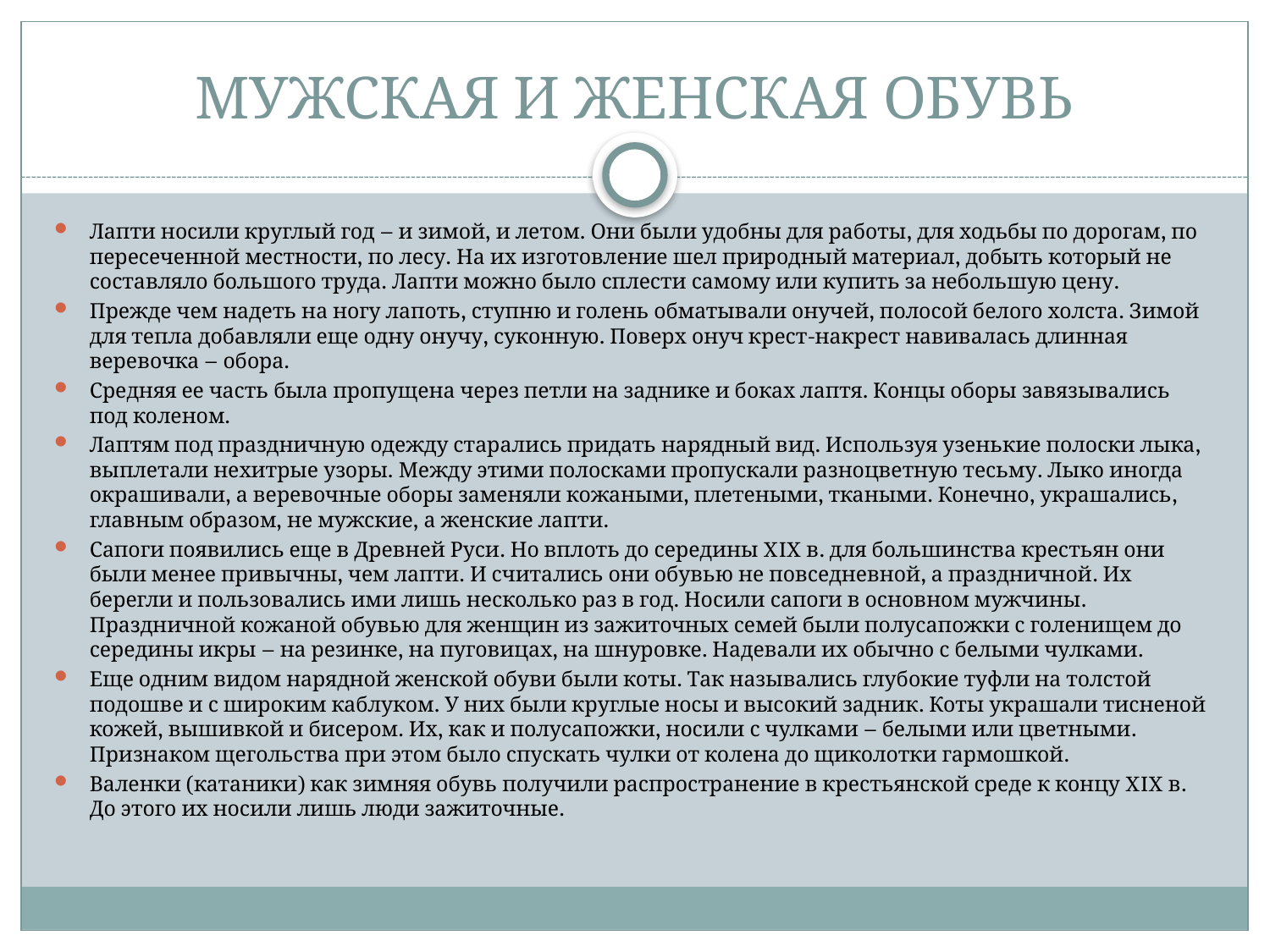

# МУЖСКАЯ И ЖЕНСКАЯ ОБУВЬ
Лапти носили круглый год – и зимой, и летом. Они были удобны для работы, для ходьбы по дорогам, по пересеченной местности, по лесу. На их изготовление шел природный материал, добыть который не составляло большого труда. Лапти можно было сплести самому или купить за небольшую цену.
Прежде чем надеть на ногу лапоть, ступню и голень обматывали онучей, полосой белого холста. Зимой для тепла добавляли еще одну онучу, суконную. Поверх онуч крест-накрест навивалась длинная веревочка – обора.
Средняя ее часть была пропущена через петли на заднике и боках лаптя. Концы оборы завязывались под коленом.
Лаптям под праздничную одежду старались придать нарядный вид. Используя узенькие полоски лыка, выплетали нехитрые узоры. Между этими полосками пропускали разноцветную тесьму. Лыко иногда окрашивали, а веревочные оборы заменяли кожаными, плетеными, ткаными. Конечно, украшались, главным образом, не мужские, а женские лапти.
Сапоги появились еще в Древней Руси. Но вплоть до середины XIX в. для большинства крестьян они были менее привычны, чем лапти. И считались они обувью не повседневной, а праздничной. Их берегли и пользовались ими лишь несколько раз в год. Носили сапоги в основном мужчины. Праздничной кожаной обувью для женщин из зажиточных семей были полусапожки с голенищем до середины икры – на резинке, на пуговицах, на шнуровке. Надевали их обычно с белыми чулками.
Еще одним видом нарядной женской обуви были коты. Так назывались глубокие туфли на толстой подошве и с широким каблуком. У них были круглые носы и высокий задник. Коты украшали тисненой кожей, вышивкой и бисером. Их, как и полусапожки, носили с чулками – белыми или цветными. Признаком щегольства при этом было спускать чулки от колена до щиколотки гармошкой.
Валенки (катаники) как зимняя обувь получили распространение в крестьянской среде к концу XIX в. До этого их носили лишь люди зажиточные.